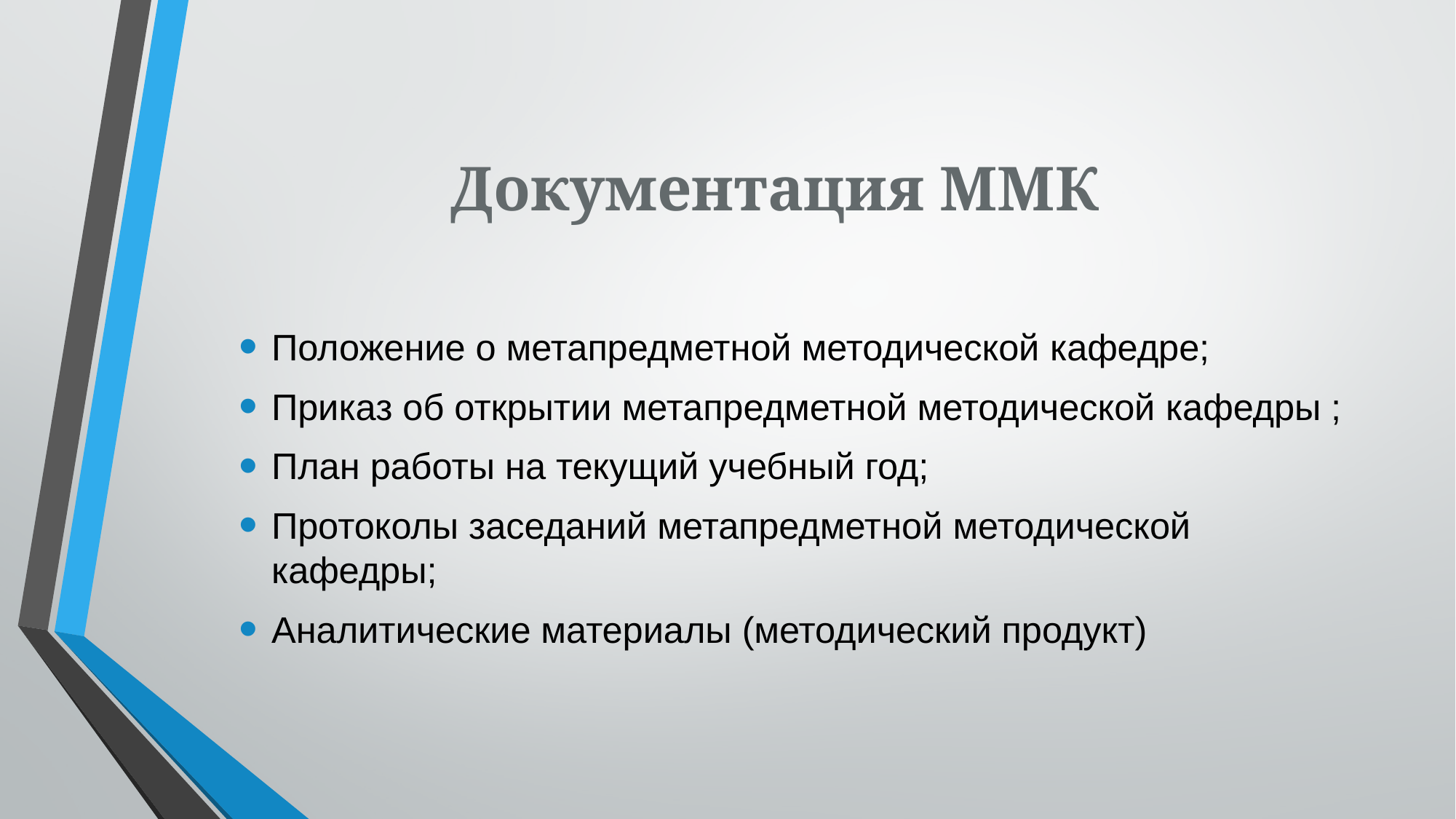

# Документация ММК
Положение о метапредметной методической кафедре;
Приказ об открытии метапредметной методической кафедры ;
План работы на текущий учебный год;
Протоколы заседаний метапредметной методической кафедры;
Аналитические материалы (методический продукт)